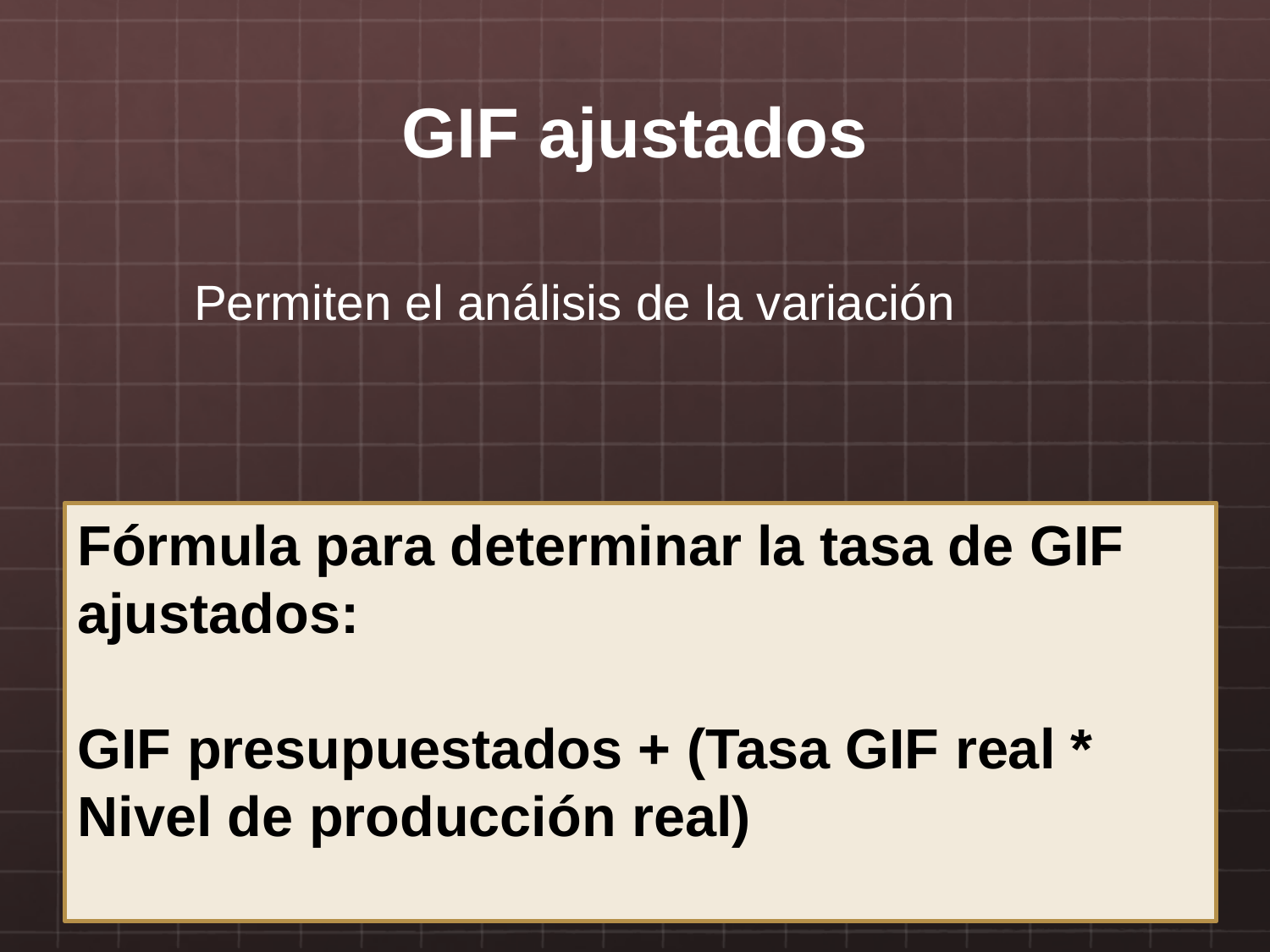

# GIF ajustados
Permiten el análisis de la variación
Fórmula para determinar la tasa de GIF ajustados:

GIF presupuestados + (Tasa GIF real * Nivel de producción real)